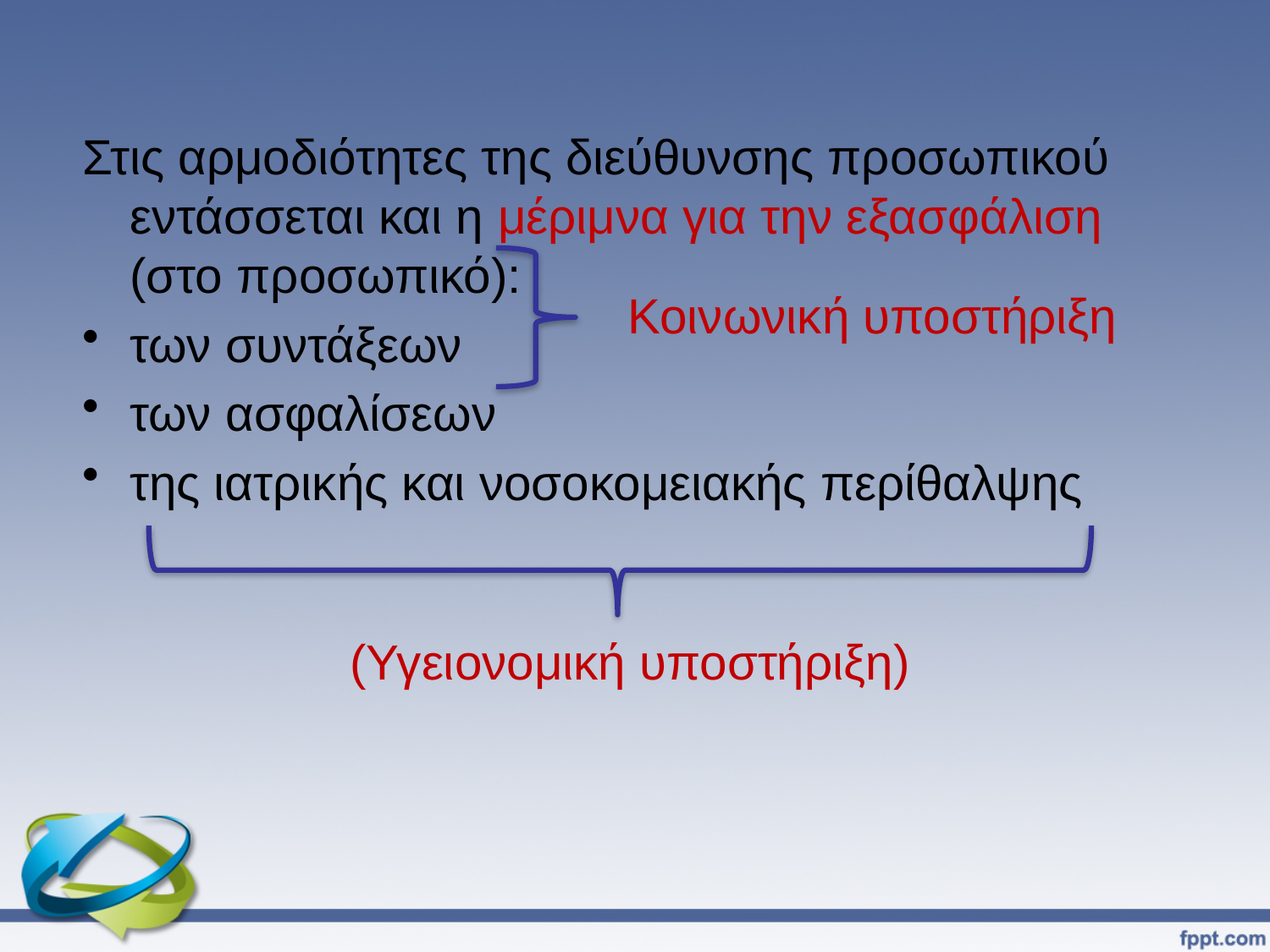

Στις αρμοδιότητες της διεύθυνσης προσωπικού εντάσσεται και η μέριμνα για την εξασφάλιση (στο προσωπικό):
των συντάξεων
των ασφαλίσεων
της ιατρικής και νοσοκομειακής περίθαλψης

Κοινωνική υποστήριξη
(Υγειονομική υποστήριξη)